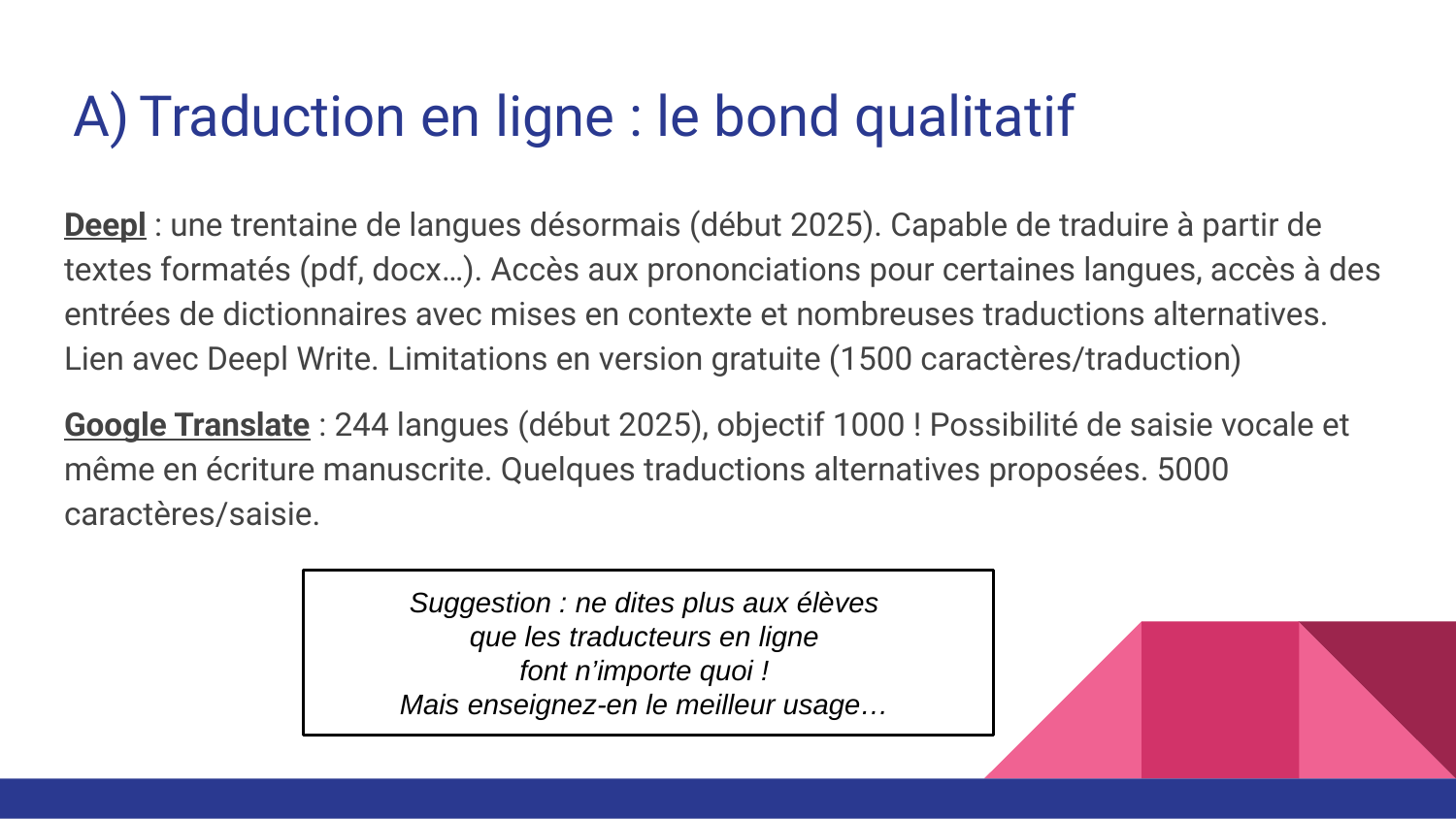

# Traduction en ligne : le bond qualitatif
Deepl : une trentaine de langues désormais (début 2025). Capable de traduire à partir de textes formatés (pdf, docx…). Accès aux prononciations pour certaines langues, accès à des entrées de dictionnaires avec mises en contexte et nombreuses traductions alternatives. Lien avec Deepl Write. Limitations en version gratuite (1500 caractères/traduction)
Google Translate : 244 langues (début 2025), objectif 1000 ! Possibilité de saisie vocale et même en écriture manuscrite. Quelques traductions alternatives proposées. 5000 caractères/saisie.
Suggestion : ne dites plus aux élèves
que les traducteurs en ligne
font n’importe quoi !
Mais enseignez-en le meilleur usage…